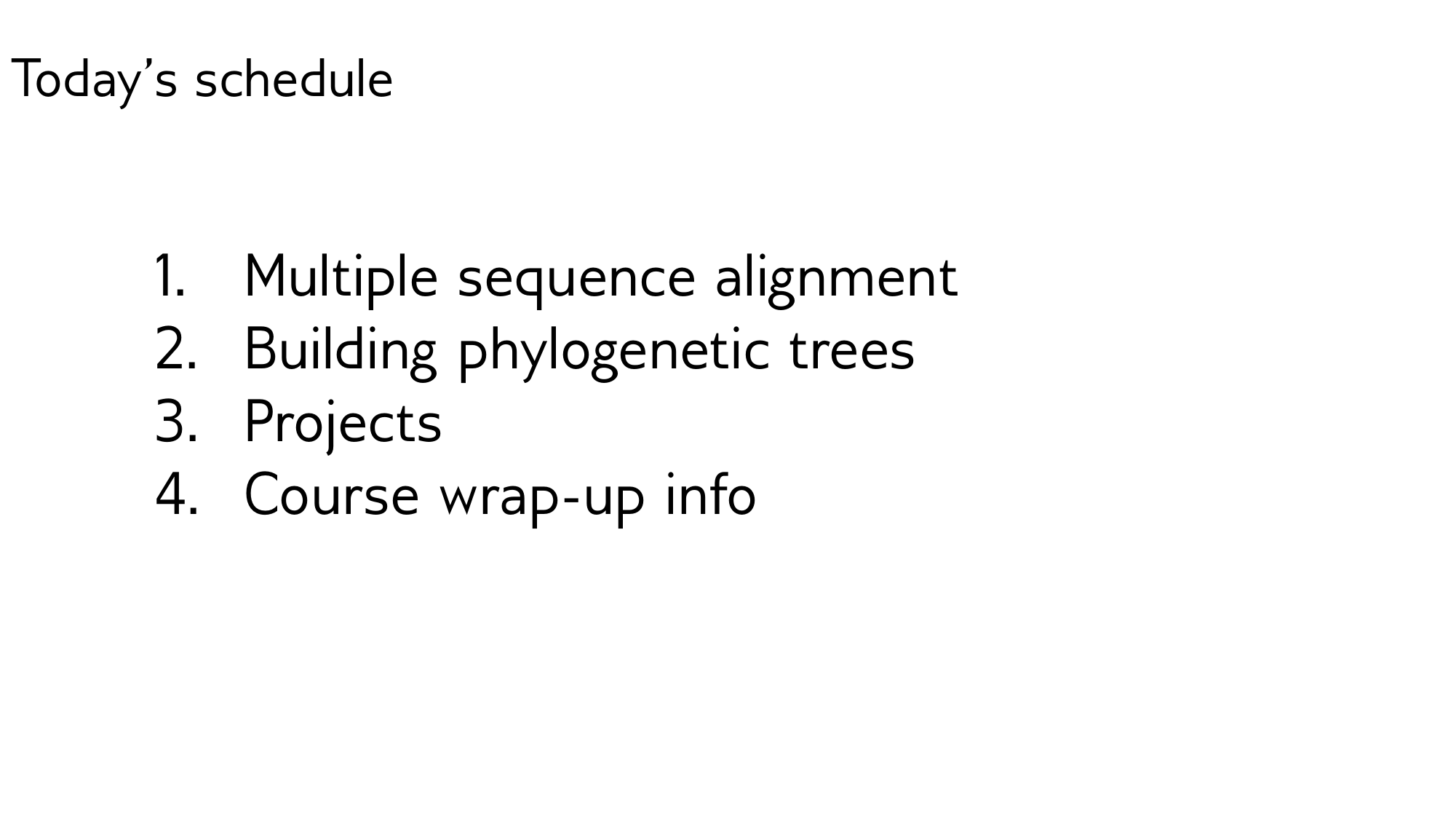

# Today’s schedule
Multiple sequence alignment
Building phylogenetic trees
Projects
Course wrap-up info